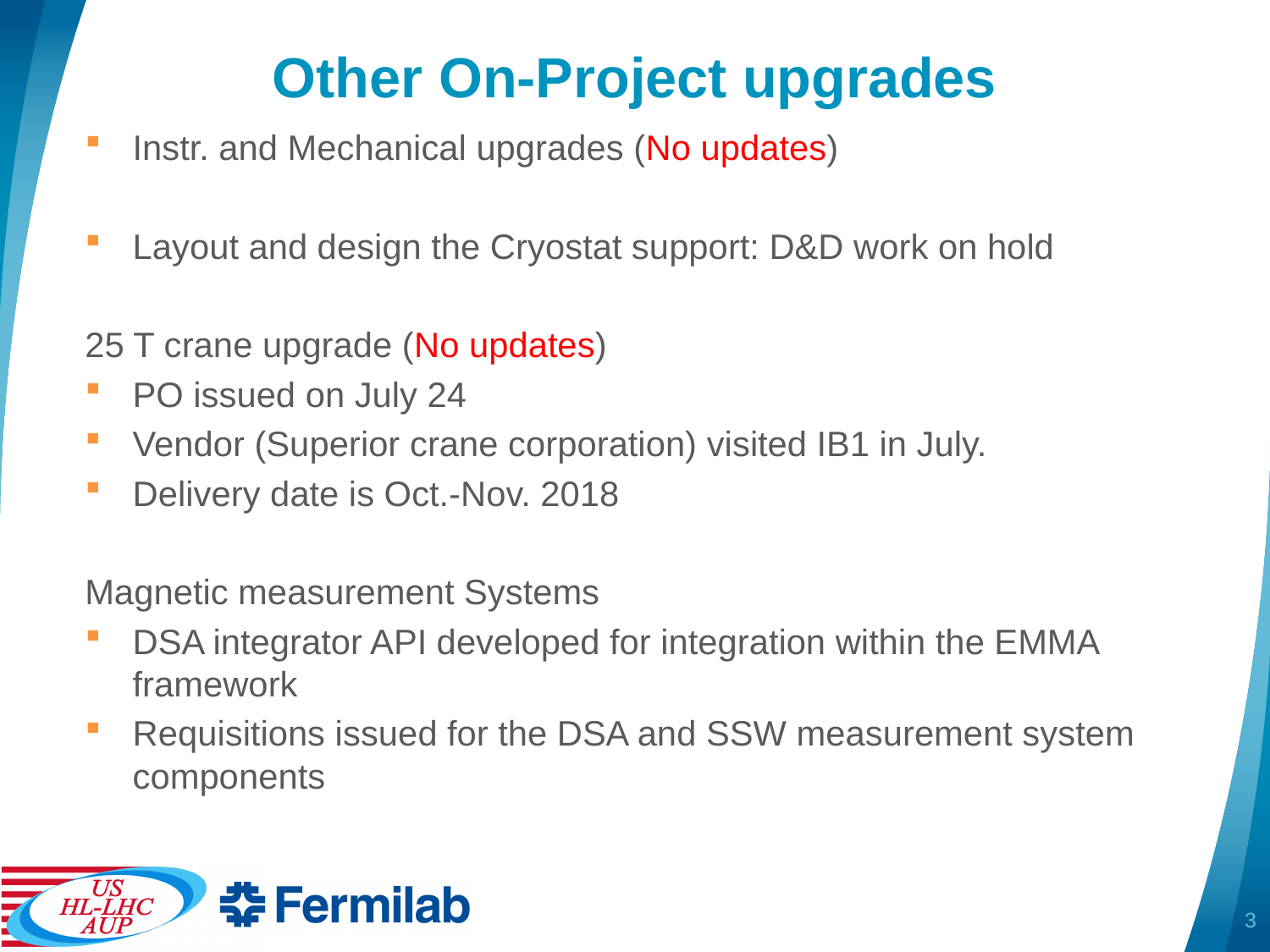

# Other On-Project upgrades
Instr. and Mechanical upgrades (No updates)

Layout and design the Cryostat support: D&D work on hold

25 T crane upgrade (No updates)
PO issued on July 24
Vendor (Superior crane corporation) visited IB1 in July.
Delivery date is Oct.-Nov. 2018

Magnetic measurement Systems
DSA integrator API developed for integration within the EMMA framework
Requisitions issued for the DSA and SSW measurement system components

3